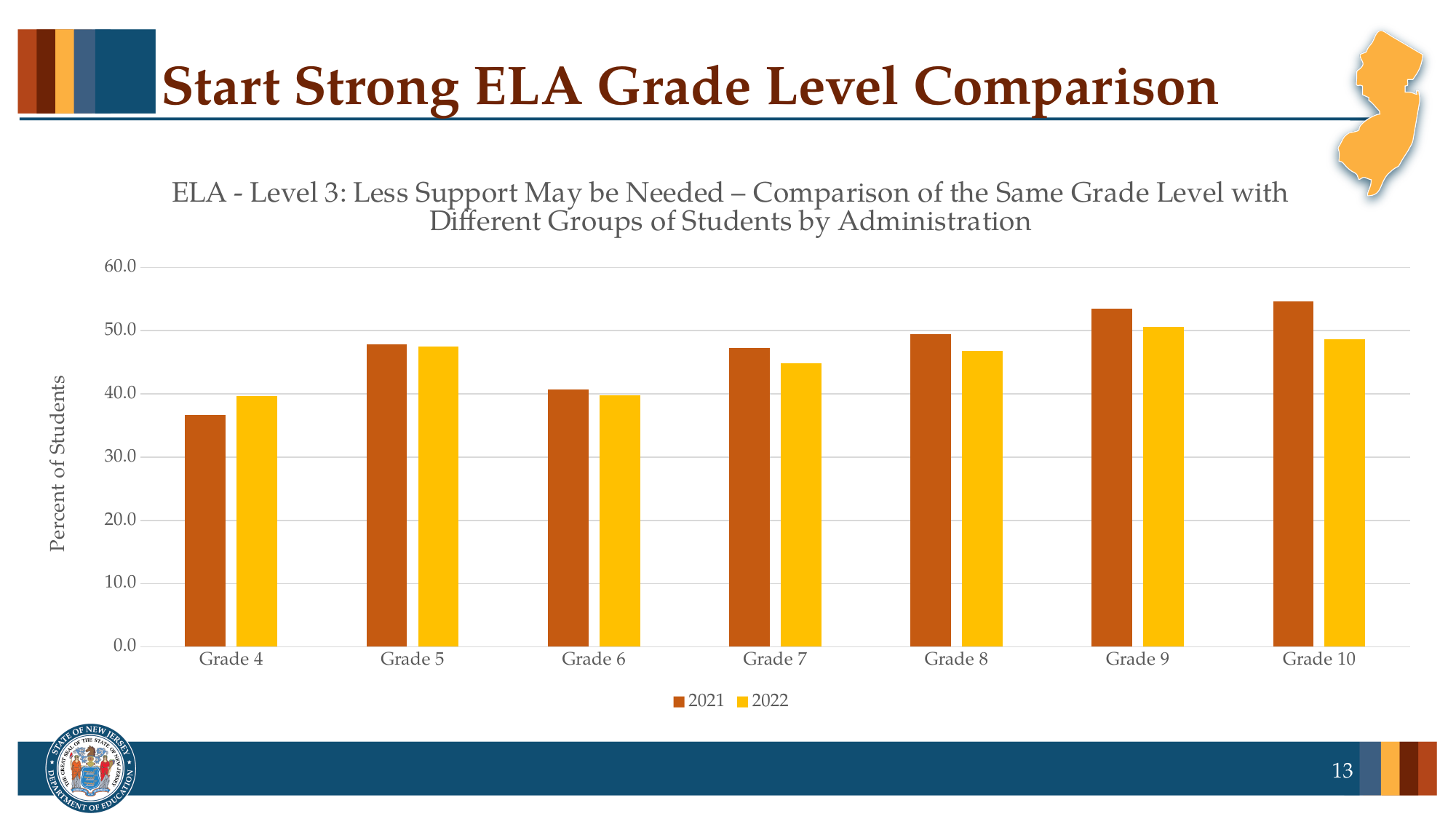

# Start Strong ELA Grade Level Comparison

### Chart: ELA - Level 3: Less Support May be Needed – Comparison of the Same Grade Level with Different Groups of Students by Administration

| Category | 2021 | 2022 |
|---|---|---|
| Grade 4 | 36.7 | 39.7 |
| Grade 5 | 47.8 | 47.5 |
| Grade 6 | 40.7 | 39.8 |
| Grade 7 | 47.3 | 44.8 |
| Grade 8 | 49.5 | 46.8 |
| Grade 9 | 53.5 | 50.6 |
| Grade 10 | 54.6 | 48.7 |
13